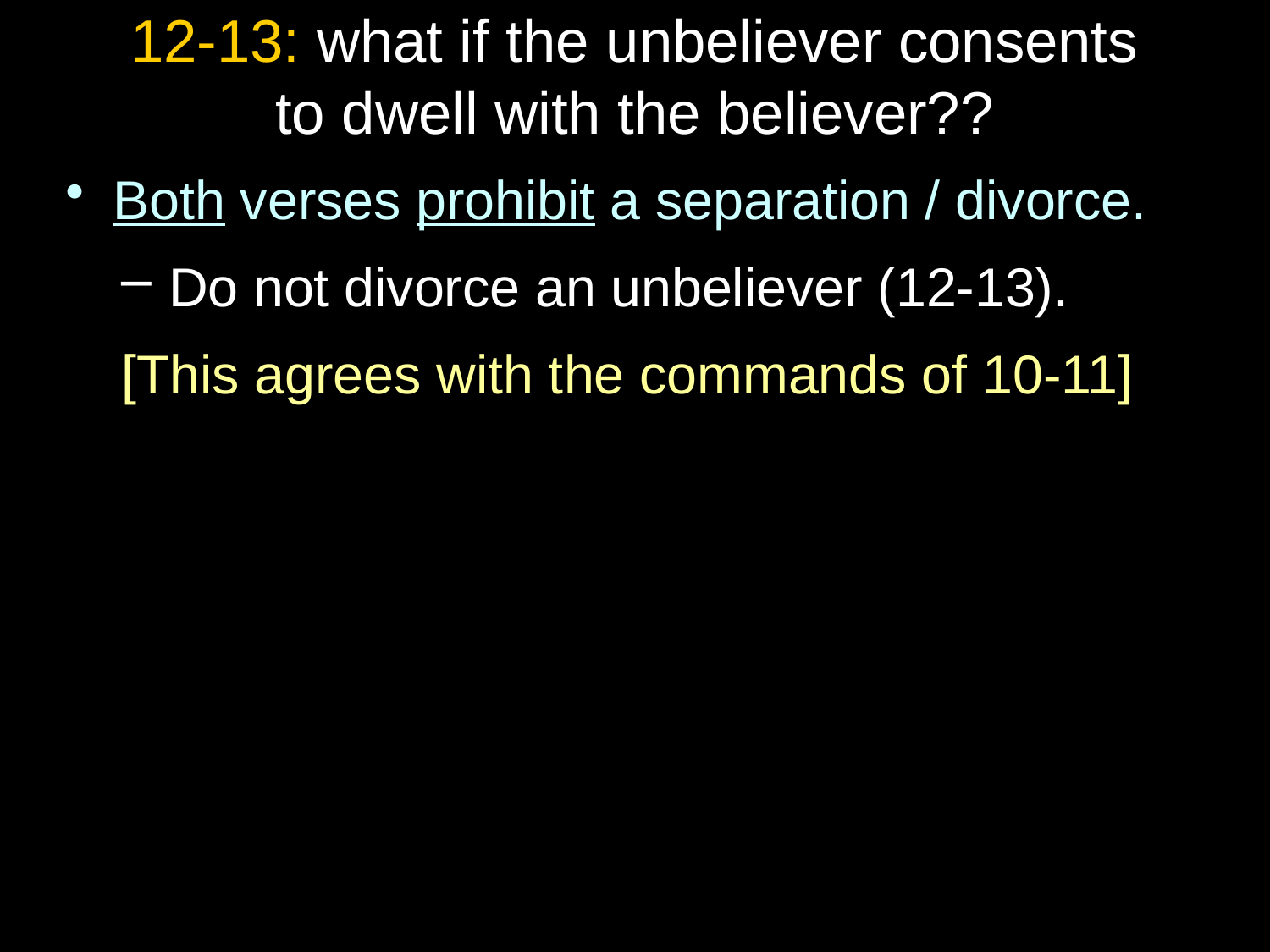

# 12-13: what if the unbeliever consents to dwell with the believer??
Both verses prohibit a separation / divorce.
Do not divorce an unbeliever (12-13).
[This agrees with the commands of 10-11]